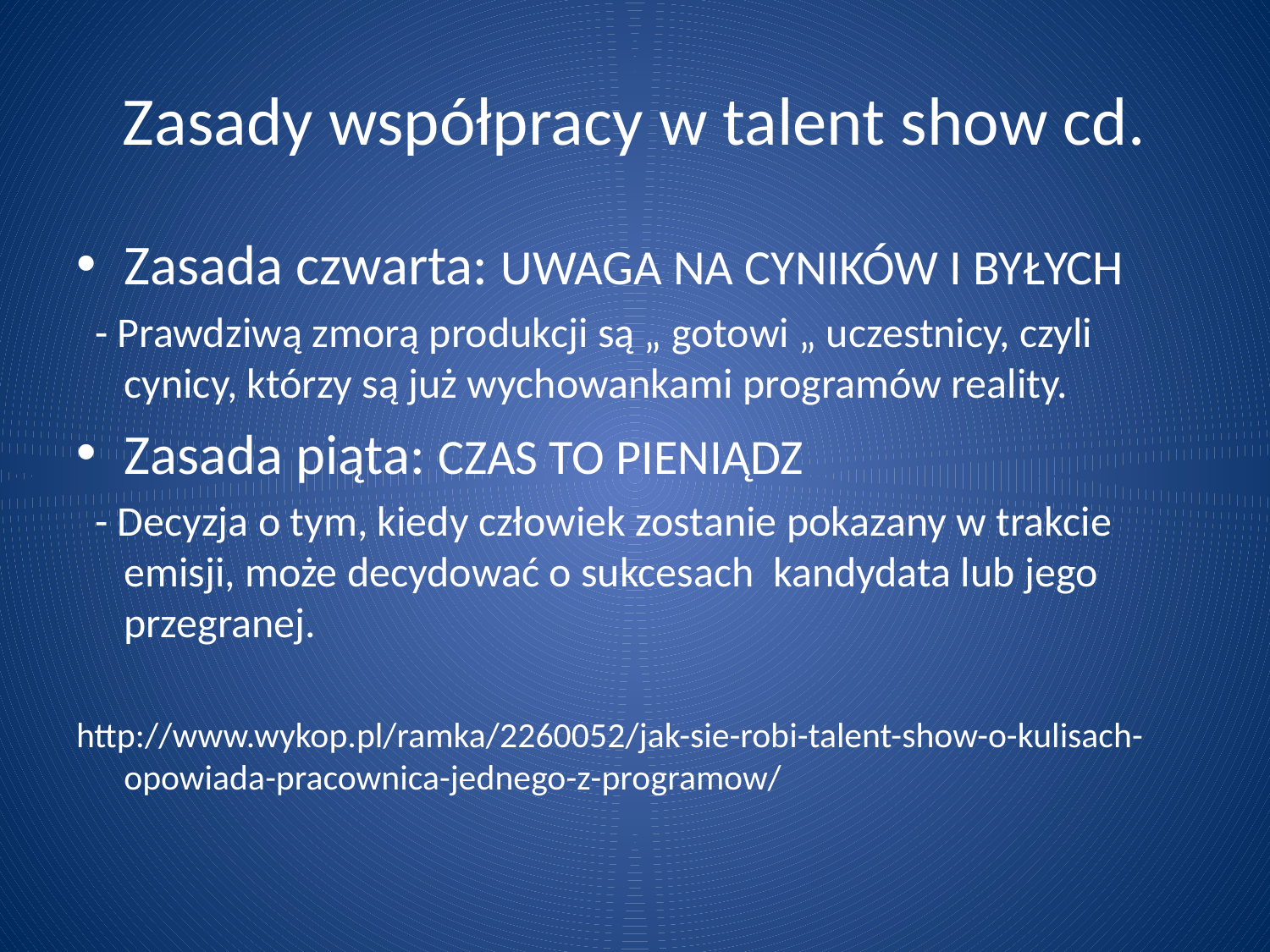

# Zasady współpracy w talent show cd.
Zasada czwarta: UWAGA NA CYNIKÓW I BYŁYCH
  - Prawdziwą zmorą produkcji są „ gotowi „ uczestnicy, czyli cynicy, którzy są już wychowankami programów reality.
Zasada piąta: CZAS TO PIENIĄDZ
  - Decyzja o tym, kiedy człowiek zostanie pokazany w trakcie emisji, może decydować o sukcesach  kandydata lub jego przegranej.

http://www.wykop.pl/ramka/2260052/jak-sie-robi-talent-show-o-kulisach-opowiada-pracownica-jednego-z-programow/